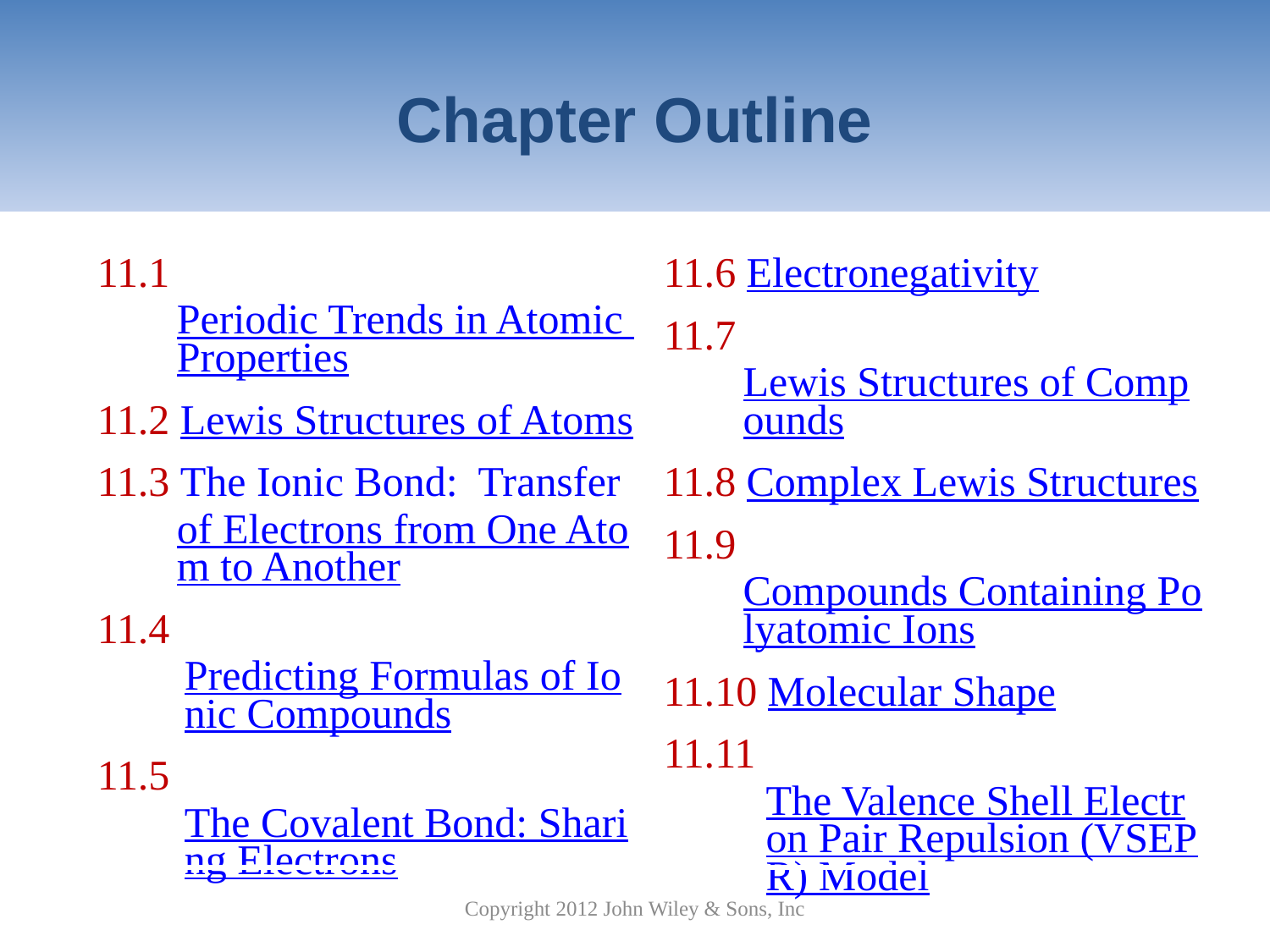

# Chapter Outline
| 11.1 Periodic Trends in Atomic Properties 11.2 Lewis Structures of Atoms 11.3 The Ionic Bond: Transfer of Electrons from One Atom to Another 11.4 Predicting Formulas of Ionic Compounds 11.5 The Covalent Bond: Sharing Electrons | 11.6 Electronegativity 11.7 Lewis Structures of Compounds 11.8 Complex Lewis Structures 11.9 Compounds Containing Polyatomic Ions 11.10 Molecular Shape 11.11 The Valence Shell Electron Pair Repulsion (VSEPR) Model |
| --- | --- |
Copyright 2012 John Wiley & Sons, Inc